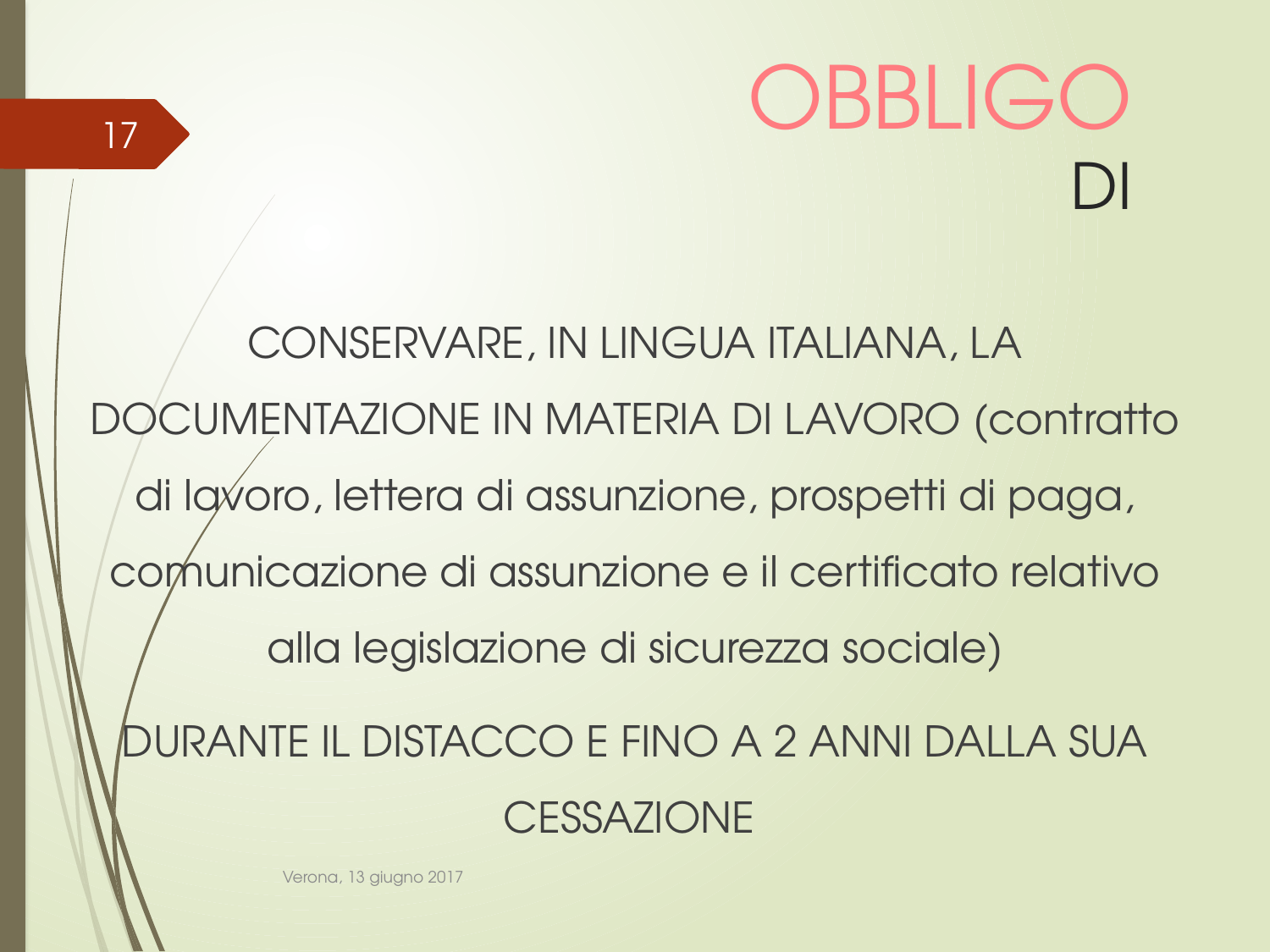

# OBBLIGO DI
17

CONSERVARE, IN LINGUA ITALIANA, LA DOCUMENTAZIONE IN MATERIA DI LAVORO (contratto di lavoro, lettera di assunzione, prospetti di paga, comunicazione di assunzione e il certificato relativo alla legislazione di sicurezza sociale)
DURANTE IL DISTACCO E FINO A 2 ANNI DALLA SUA CESSAZIONE

Verona, 13 giugno 2017